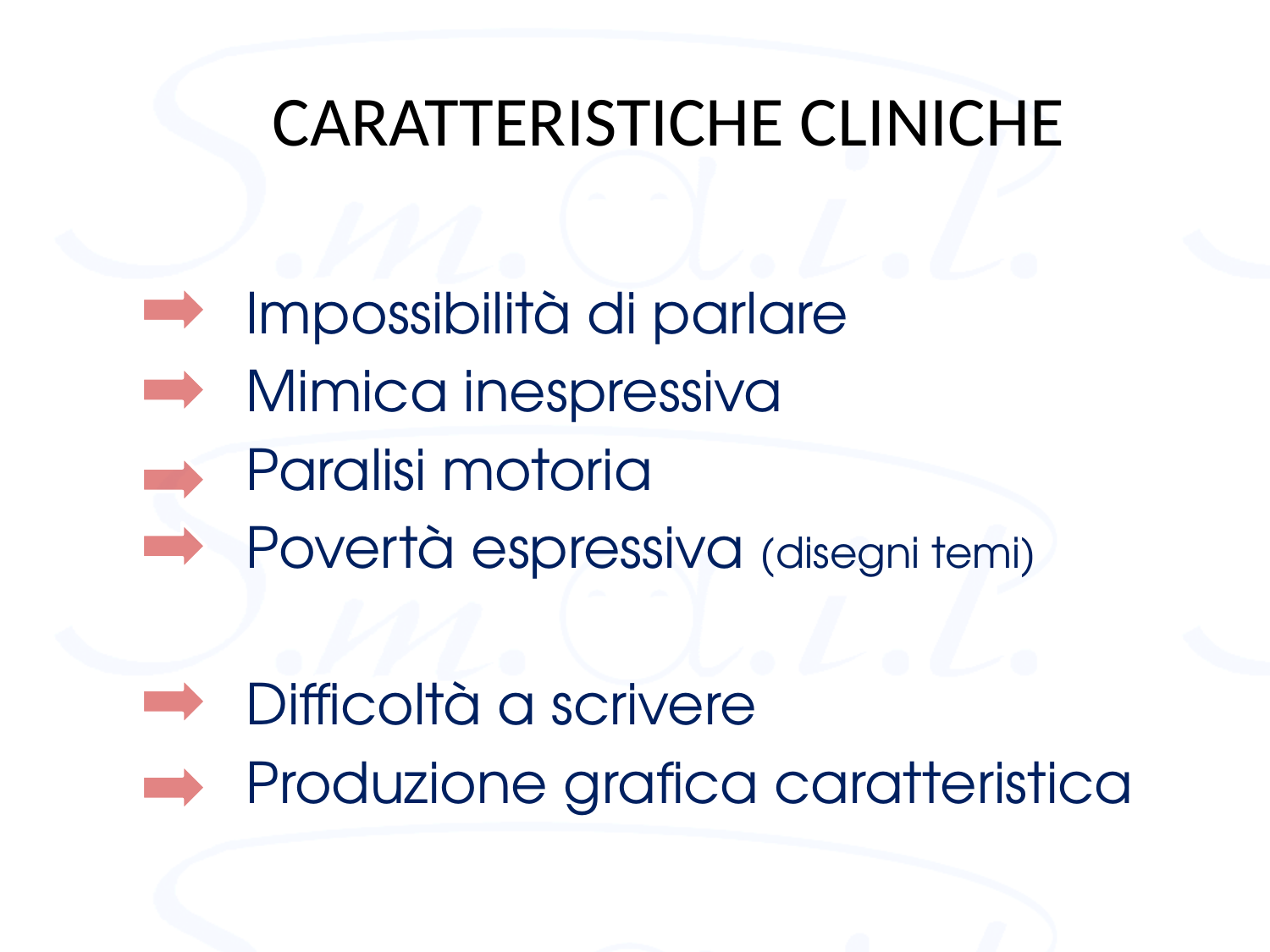

# CARATTERISTICHE CLINICHE
Impossibilità di parlare
Mimica inespressiva
Paralisi motoria
Povertà espressiva (disegni temi)

Difficoltà a scrivere
Produzione grafica caratteristica